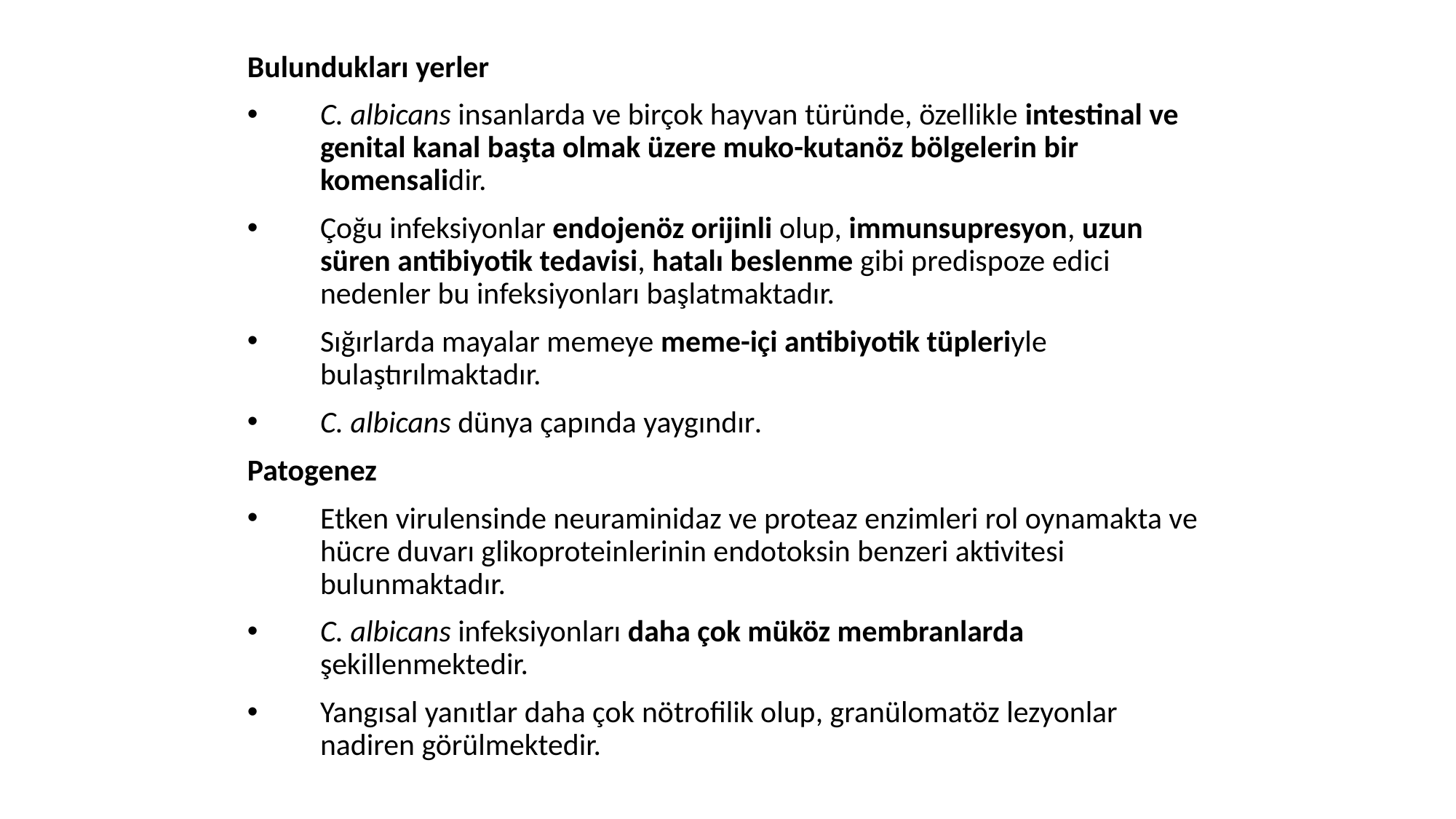

Bulundukları yerler
C. albicans insanlarda ve birçok hayvan türünde, özellikle intestinal ve genital kanal başta olmak üzere muko-kutanöz bölgelerin bir komensalidir.
Çoğu infeksiyonlar endojenöz orijinli olup, immunsupresyon, uzun süren antibiyotik tedavisi, hatalı beslenme gibi predispoze edici nedenler bu infeksiyonları başlatmaktadır.
Sığırlarda mayalar memeye meme-içi antibiyotik tüpleriyle bulaştırılmaktadır.
C. albicans dünya çapında yaygındır.
Patogenez
Etken virulensinde neuraminidaz ve proteaz enzimleri rol oynamakta ve hücre duvarı glikoproteinlerinin endotoksin benzeri aktivitesi bulunmaktadır.
C. albicans infeksiyonları daha çok müköz membranlarda şekillenmektedir.
Yangısal yanıtlar daha çok nötrofilik olup, granülomatöz lezyonlar nadiren görülmektedir.